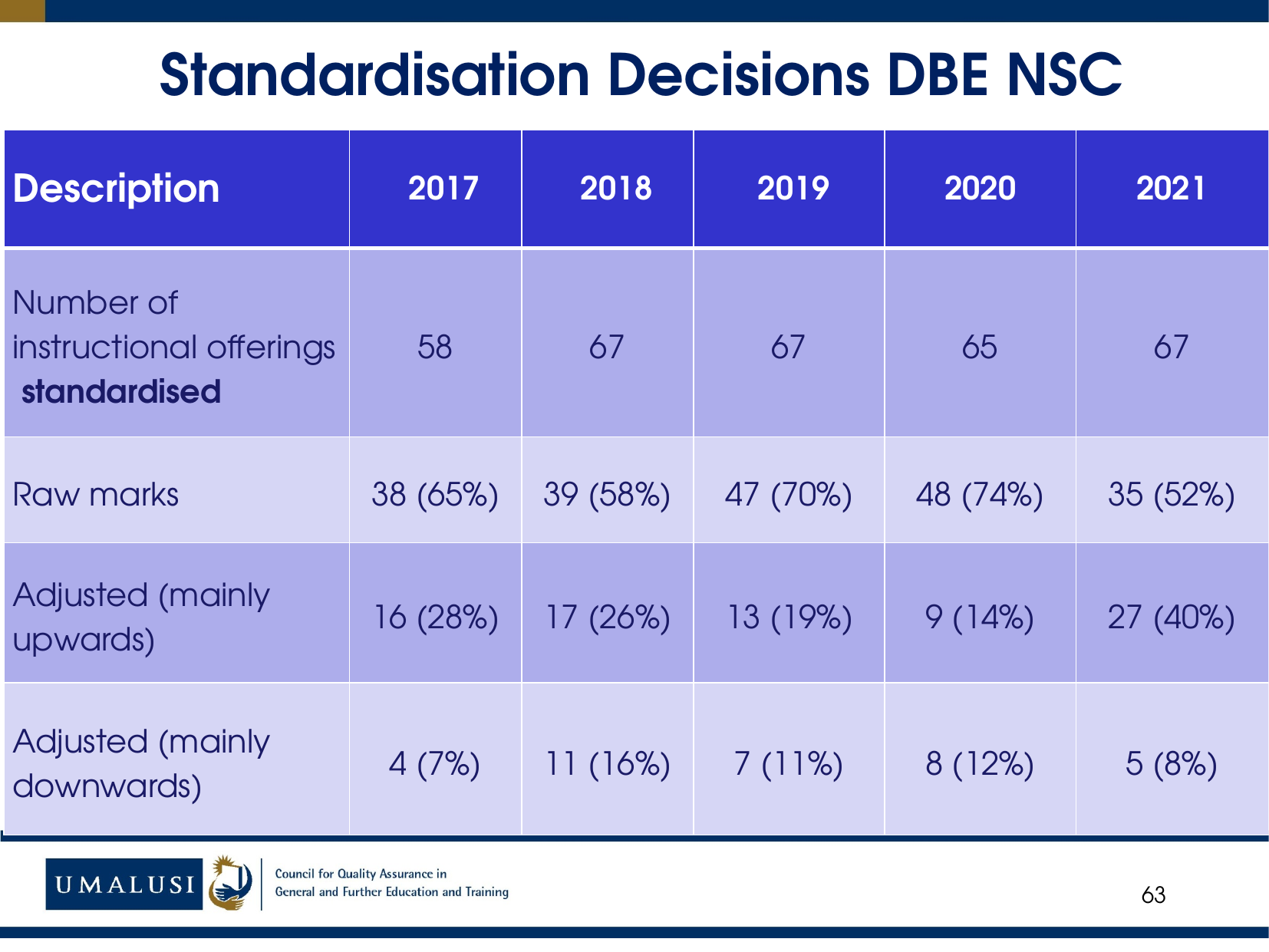

# Standardisation Decisions DBE NSC
| Description | 2017 | 2018 | 2019 | 2020 | 2021 |
| --- | --- | --- | --- | --- | --- |
| Number of instructional offerings standardised | 58 | 67 | 67 | 65 | 67 |
| Raw marks | 38 (65%) | 39 (58%) | 47 (70%) | 48 (74%) | 35 (52%) |
| Adjusted (mainly upwards) | 16 (28%) | 17 (26%) | 13 (19%) | 9 (14%) | 27 (40%) |
| Adjusted (mainly downwards) | 4 (7%) | 11 (16%) | 7 (11%) | 8 (12%) | 5 (8%) |
63